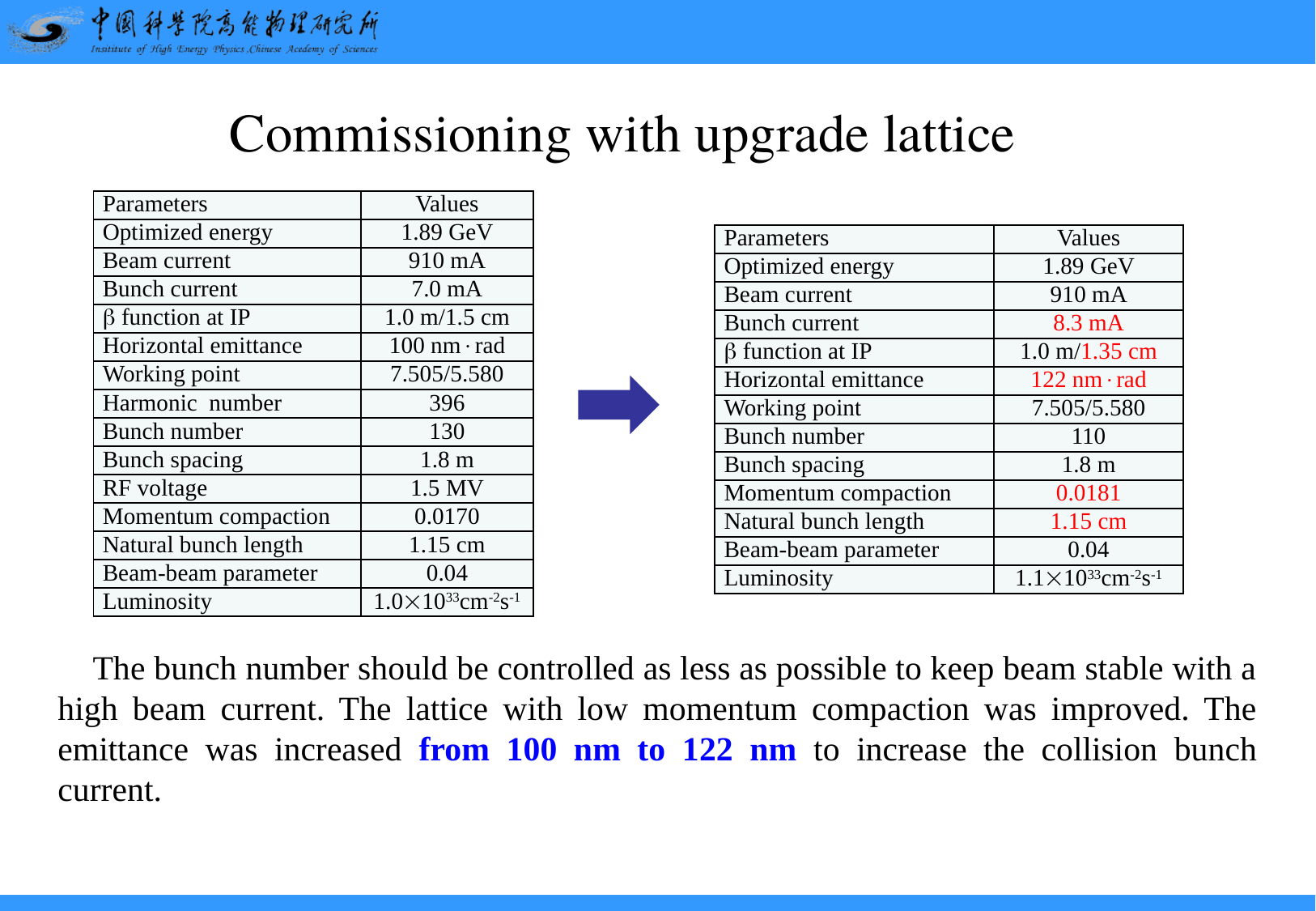

Commissioning with upgrade lattice
| Parameters | Values |
| --- | --- |
| Optimized energy | 1.89 GeV |
| Beam current | 910 mA |
| Bunch current | 7.0 mA |
| β function at IP | 1.0 m/1.5 cm |
| Horizontal emittance | 100 nm⋅rad |
| Working point | 7.505/5.580 |
| Harmonic number | 396 |
| Bunch number | 130 |
| Bunch spacing | 1.8 m |
| RF voltage | 1.5 MV |
| Momentum compaction | 0.0170 |
| Natural bunch length | 1.15 cm |
| Beam-beam parameter | 0.04 |
| Luminosity | 1.0×1033cm-2s-1 |
| Parameters | Values |
| --- | --- |
| Optimized energy | 1.89 GeV |
| Beam current | 910 mA |
| Bunch current | 8.3 mA |
| β function at IP | 1.0 m/1.35 cm |
| Horizontal emittance | 122 nm⋅rad |
| Working point | 7.505/5.580 |
| Bunch number | 110 |
| Bunch spacing | 1.8 m |
| Momentum compaction | 0.0181 |
| Natural bunch length | 1.15 cm |
| Beam-beam parameter | 0.04 |
| Luminosity | 1.1×1033cm-2s-1 |

    The bunch number should be controlled as less as possible to keep beam stable with a high beam current. The lattice with low momentum compaction was improved. The emittance was increased from 100 nm to 122 nm to increase the collision bunch current.